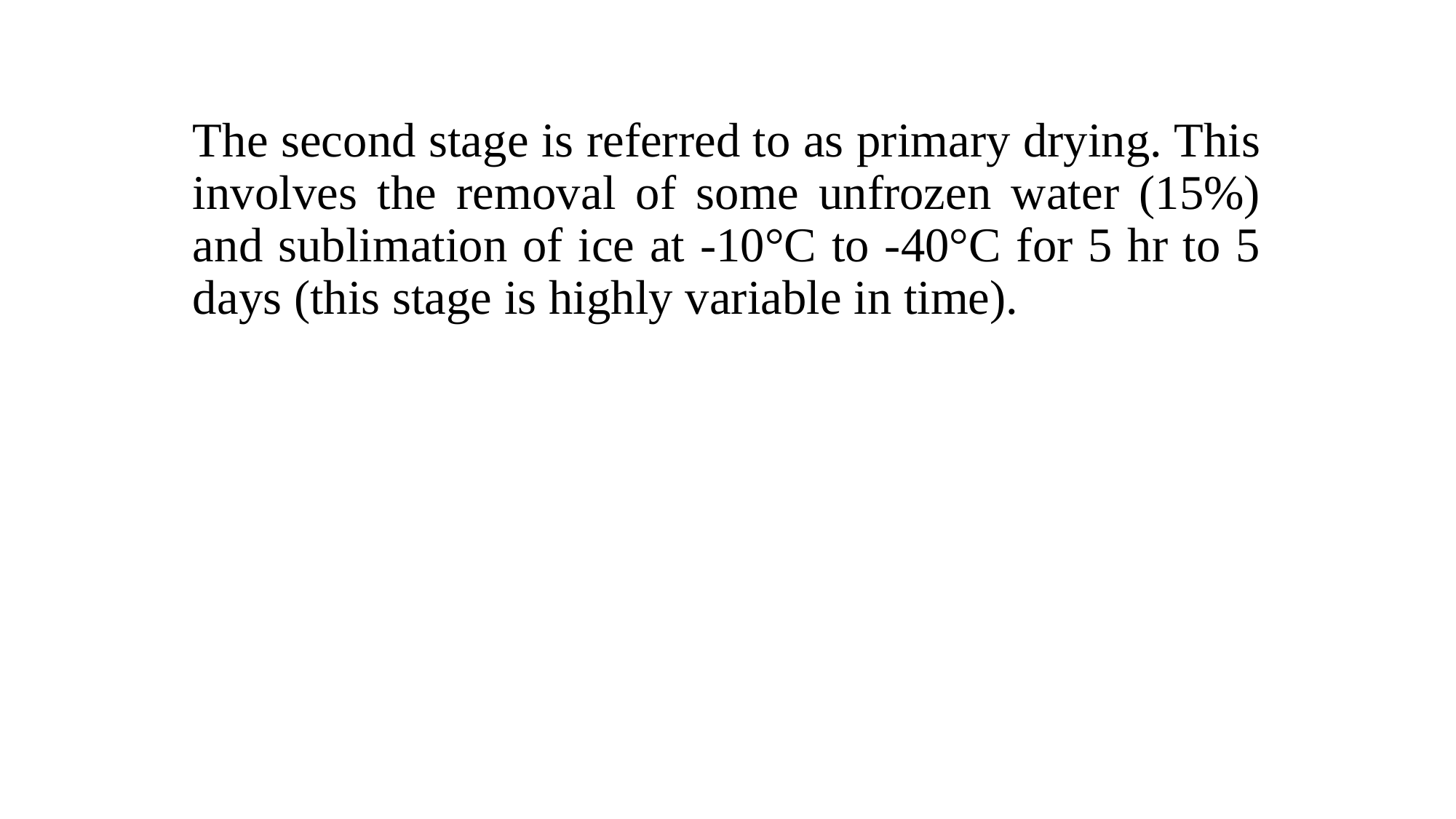

The second stage is referred to as primary drying. This involves the removal of some unfrozen water (15%) and sublimation of ice at -10°C to -40°C for 5 hr to 5 days (this stage is highly variable in time).